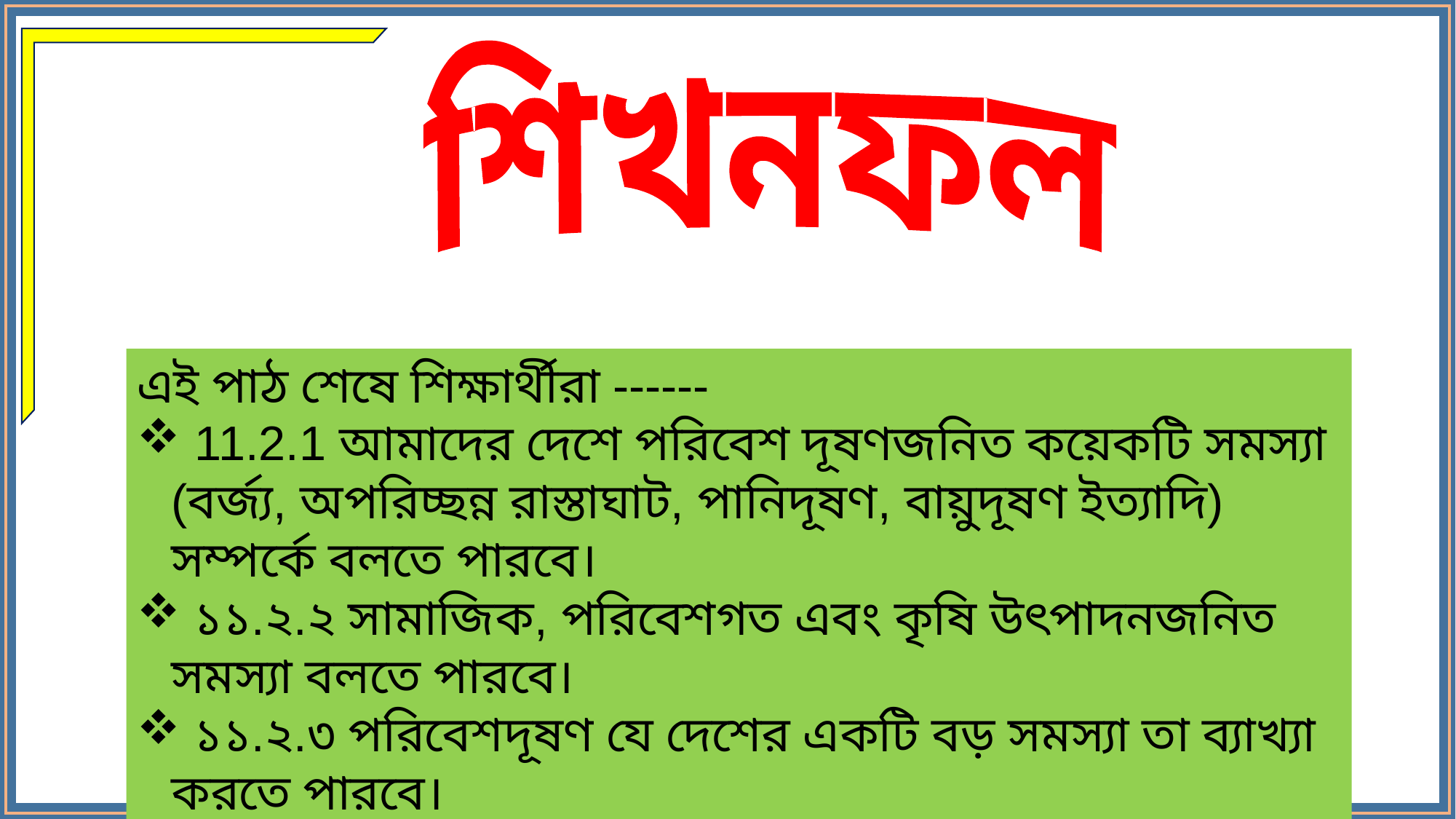

শিখনফল
এই পাঠ শেষে শিক্ষার্থীরা ------
 11.2.1 আমাদের দেশে পরিবেশ দূষণজনিত কয়েকটি সমস্যা (বর্জ্য, অপরিচ্ছন্ন রাস্তাঘাট, পানিদূষণ, বায়ুদূষণ ইত্যাদি) সম্পর্কে বলতে পারবে।
 ১১.২.২ সামাজিক, পরিবেশগত এবং কৃষি উৎপাদনজনিত সমস্যা বলতে পারবে।
 ১১.২.৩ পরিবেশদূষণ যে দেশের একটি বড় সমস্যা তা ব্যাখ্যা করতে পারবে।